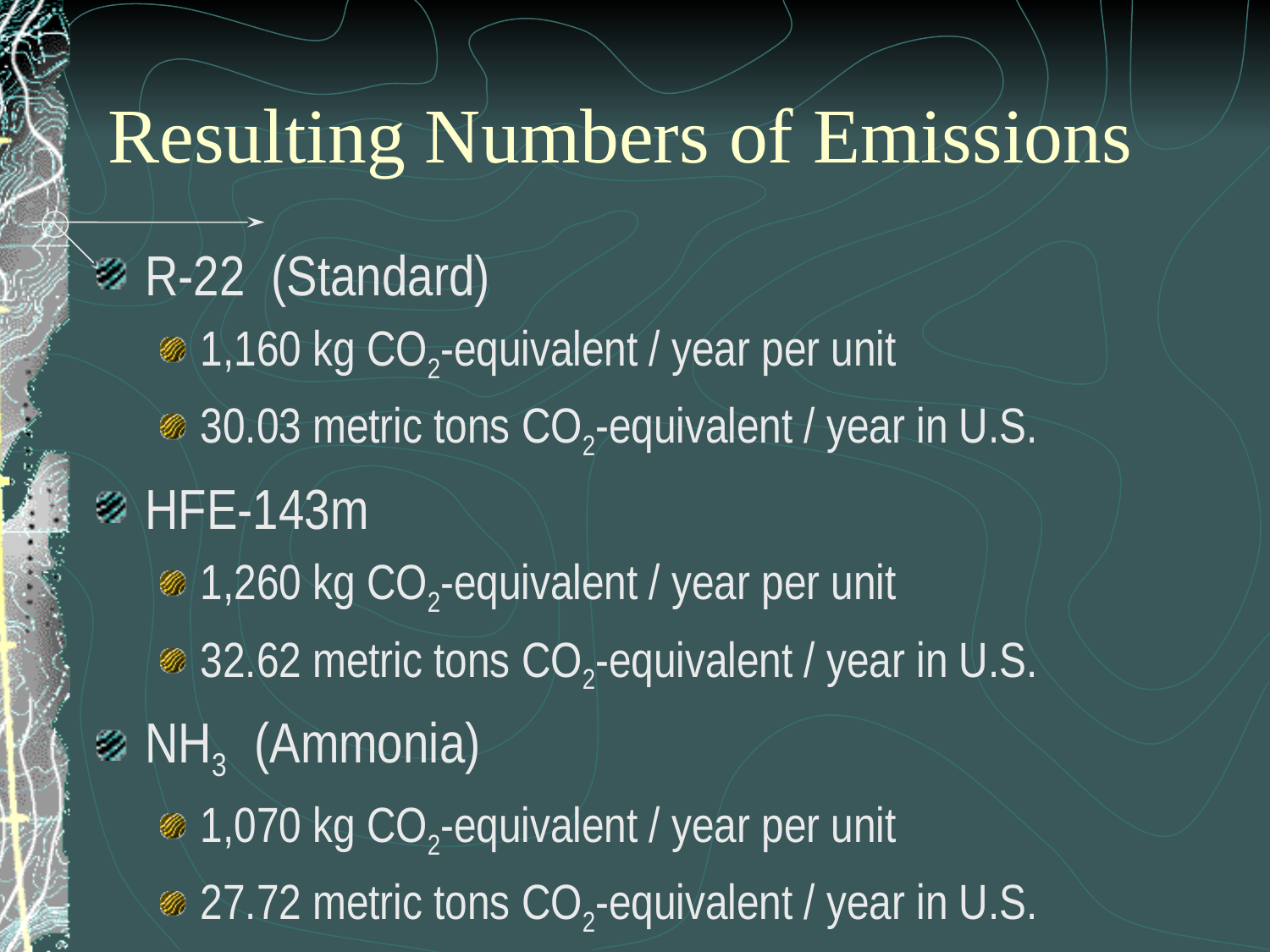

# Resulting Numbers of Emissions
R-22  (Standard)
1,160 kg CO2-equivalent / year per unit
30.03 metric tons CO2-equivalent / year in U.S.
HFE-143m
1,260 kg CO2-equivalent / year per unit
32.62 metric tons CO2-equivalent / year in U.S.
NH3   (Ammonia)
1,070 kg CO2-equivalent / year per unit
27.72 metric tons CO2-equivalent / year in U.S.